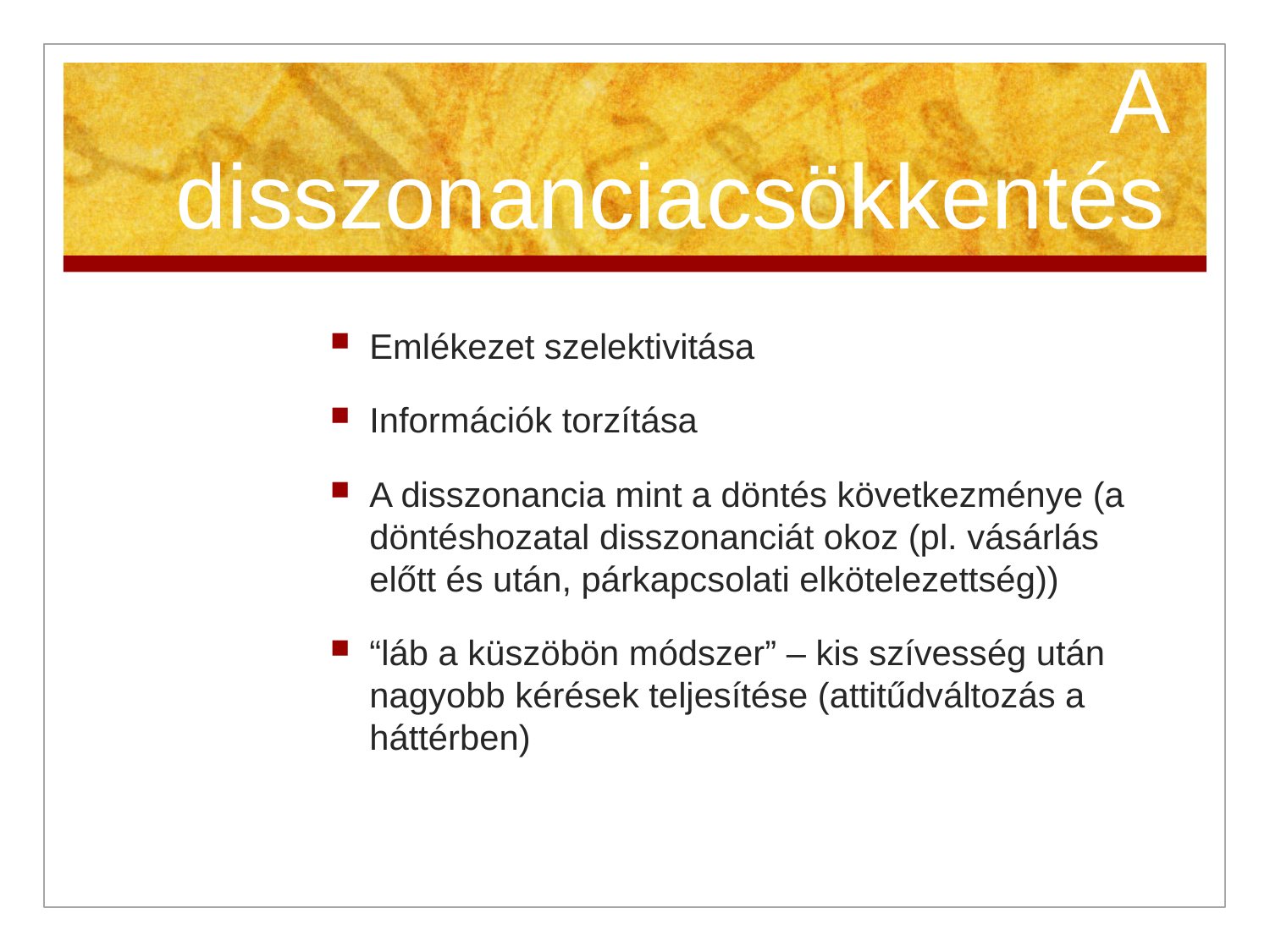

# A disszonanciacsökkentés
Emlékezet szelektivitása
Információk torzítása
A disszonancia mint a döntés következménye (a döntéshozatal disszonanciát okoz (pl. vásárlás előtt és után, párkapcsolati elkötelezettség))
“láb a küszöbön módszer” – kis szívesség után nagyobb kérések teljesítése (attitűdváltozás a háttérben)